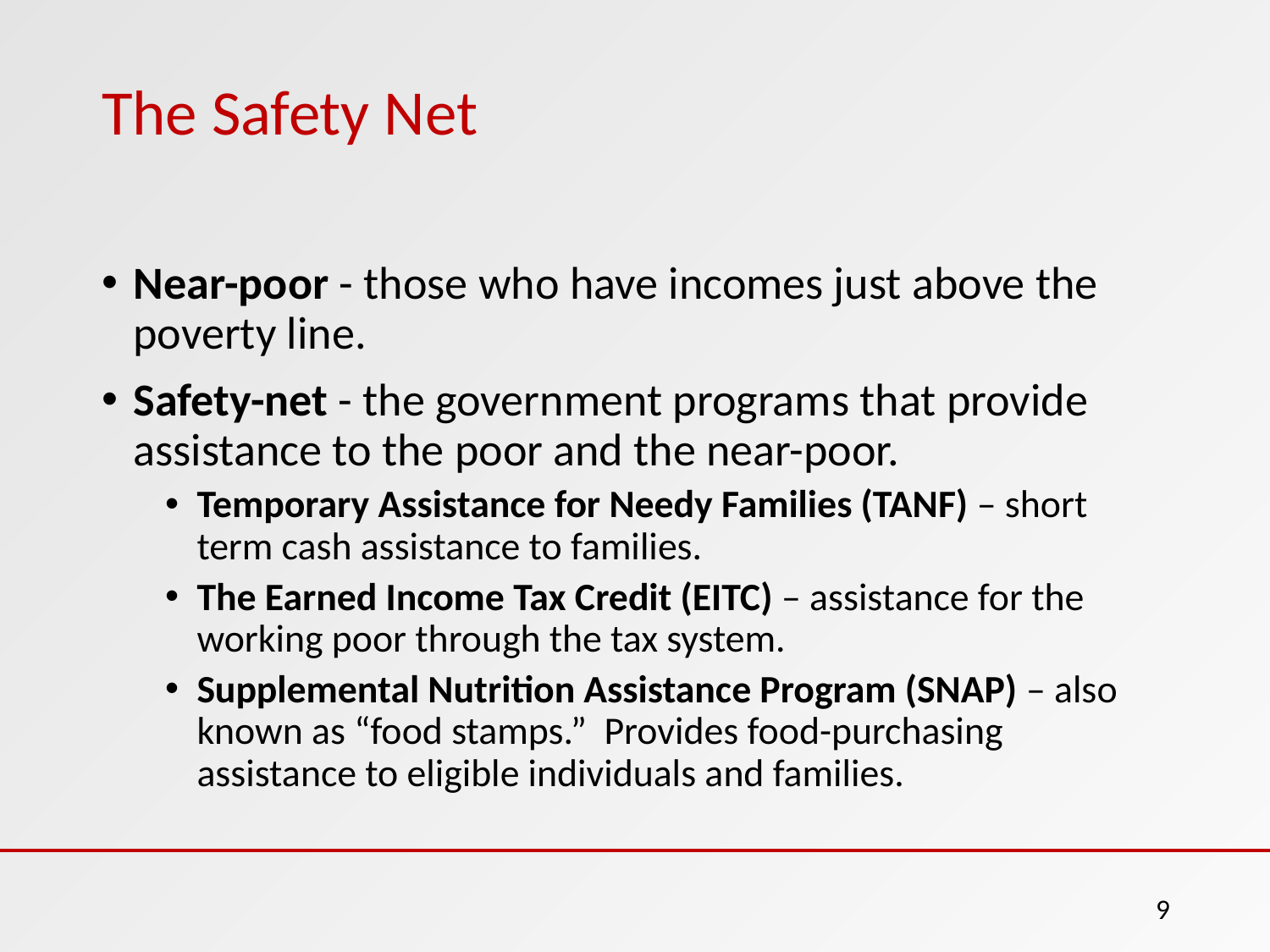

# The Safety Net
Near-poor - those who have incomes just above the poverty line.
Safety-net - the government programs that provide assistance to the poor and the near-poor.
Temporary Assistance for Needy Families (TANF) – short term cash assistance to families.
The Earned Income Tax Credit (EITC) – assistance for the working poor through the tax system.
Supplemental Nutrition Assistance Program (SNAP) – also known as “food stamps.”  Provides food-purchasing assistance to eligible individuals and families.

9